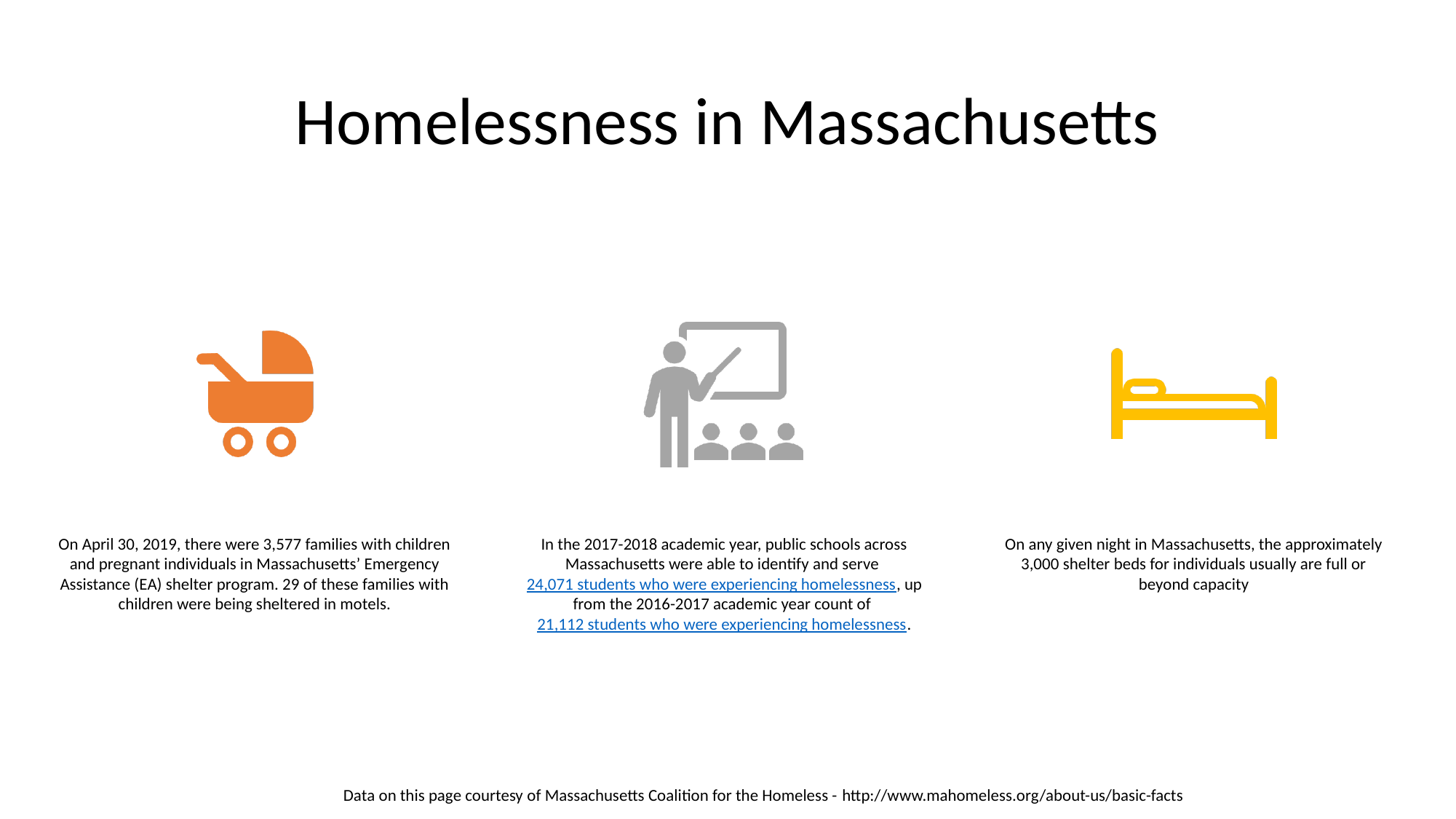

# Homelessness in Massachusetts
On April 30, 2019, there were 3,577 families with children and pregnant individuals in Massachusetts’ Emergency Assistance (EA) shelter program. 29 of these families with children were being sheltered in motels.
In the 2017-2018 academic year, public schools across Massachusetts were able to identify and serve 24,071 students who were experiencing homelessness, up from the 2016-2017 academic year count of 21,112 students who were experiencing homelessness.
On any given night in Massachusetts, the approximately 3,000 shelter beds for individuals usually are full or beyond capacity
Data on this page courtesy of Massachusetts Coalition for the Homeless - http://www.mahomeless.org/about-us/basic-facts